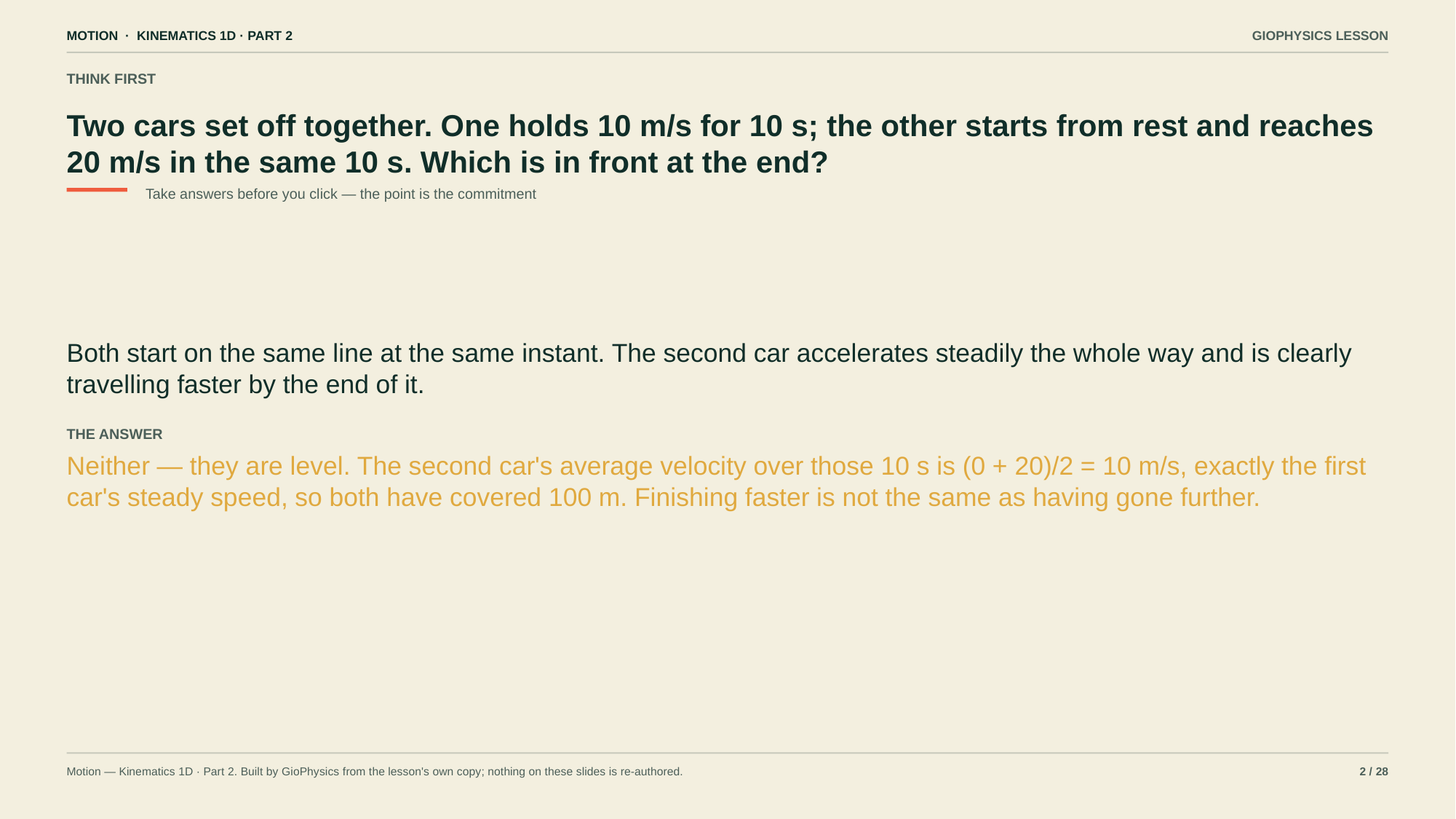

MOTION  ·  KINEMATICS 1D · PART 2
GIOPHYSICS LESSON

THINK FIRST
Two cars set off together. One holds 10 m/s for 10 s; the other starts from rest and reaches 20 m/s in the same 10 s. Which is in front at the end?
Take answers before you click — the point is the commitment

Both start on the same line at the same instant. The second car accelerates steadily the whole way and is clearly travelling faster by the end of it.
THE ANSWER
Neither — they are level. The second car's average velocity over those 10 s is (0 + 20)/2 = 10 m/s, exactly the first car's steady speed, so both have covered 100 m. Finishing faster is not the same as having gone further.

Motion — Kinematics 1D · Part 2. Built by GioPhysics from the lesson's own copy; nothing on these slides is re-authored.
2 / 28